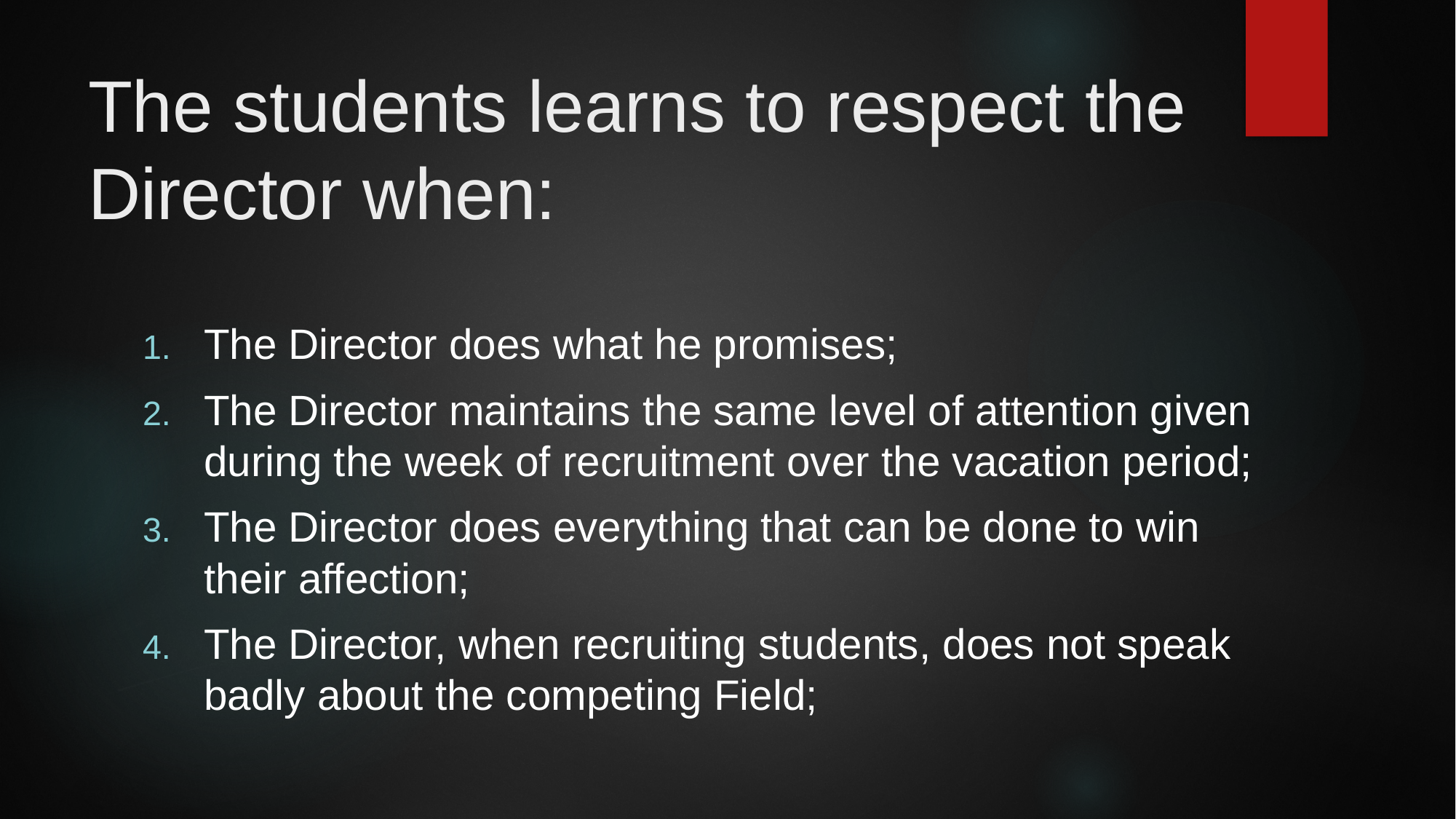

# The students learns to respect the Director when:

The Director does what he promises;
The Director maintains the same level of attention given during the week of recruitment over the vacation period;
The Director does everything that can be done to win their affection;
The Director, when recruiting students, does not speak badly about the competing Field;